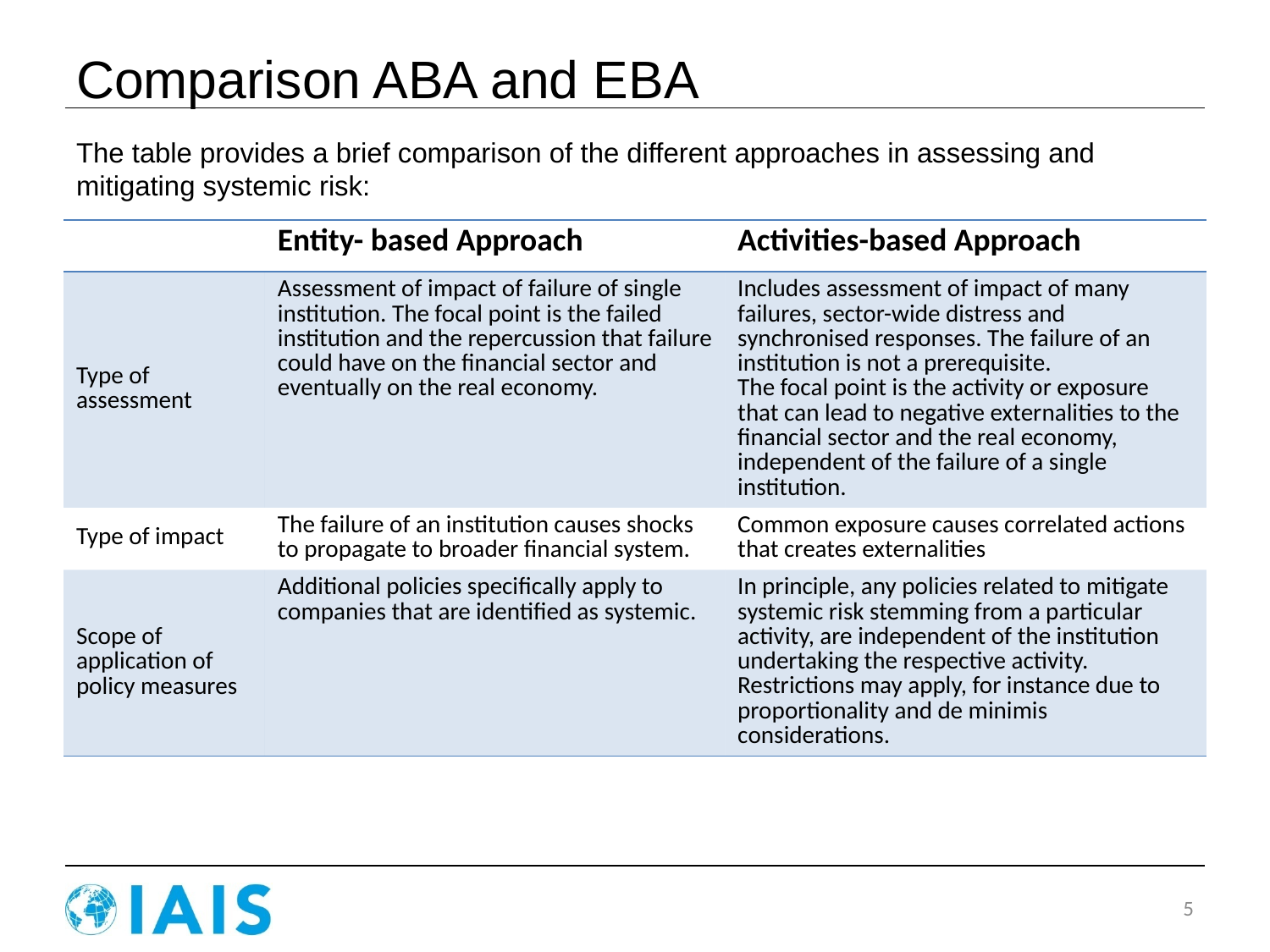

# Comparison ABA and EBA
The table provides a brief comparison of the different approaches in assessing and mitigating systemic risk:
|  | Entity- based Approach | Activities-based Approach |
| --- | --- | --- |
| Type of assessment | Assessment of impact of failure of single institution. The focal point is the failed institution and the repercussion that failure could have on the financial sector and eventually on the real economy. | Includes assessment of impact of many failures, sector-wide distress and synchronised responses. The failure of an institution is not a prerequisite. The focal point is the activity or exposure that can lead to negative externalities to the financial sector and the real economy, independent of the failure of a single institution. |
| Type of impact | The failure of an institution causes shocks to propagate to broader financial system. | Common exposure causes correlated actions that creates externalities |
| Scope of application of policy measures | Additional policies specifically apply to companies that are identified as systemic. | In principle, any policies related to mitigate systemic risk stemming from a particular activity, are independent of the institution undertaking the respective activity. Restrictions may apply, for instance due to proportionality and de minimis considerations. |
5